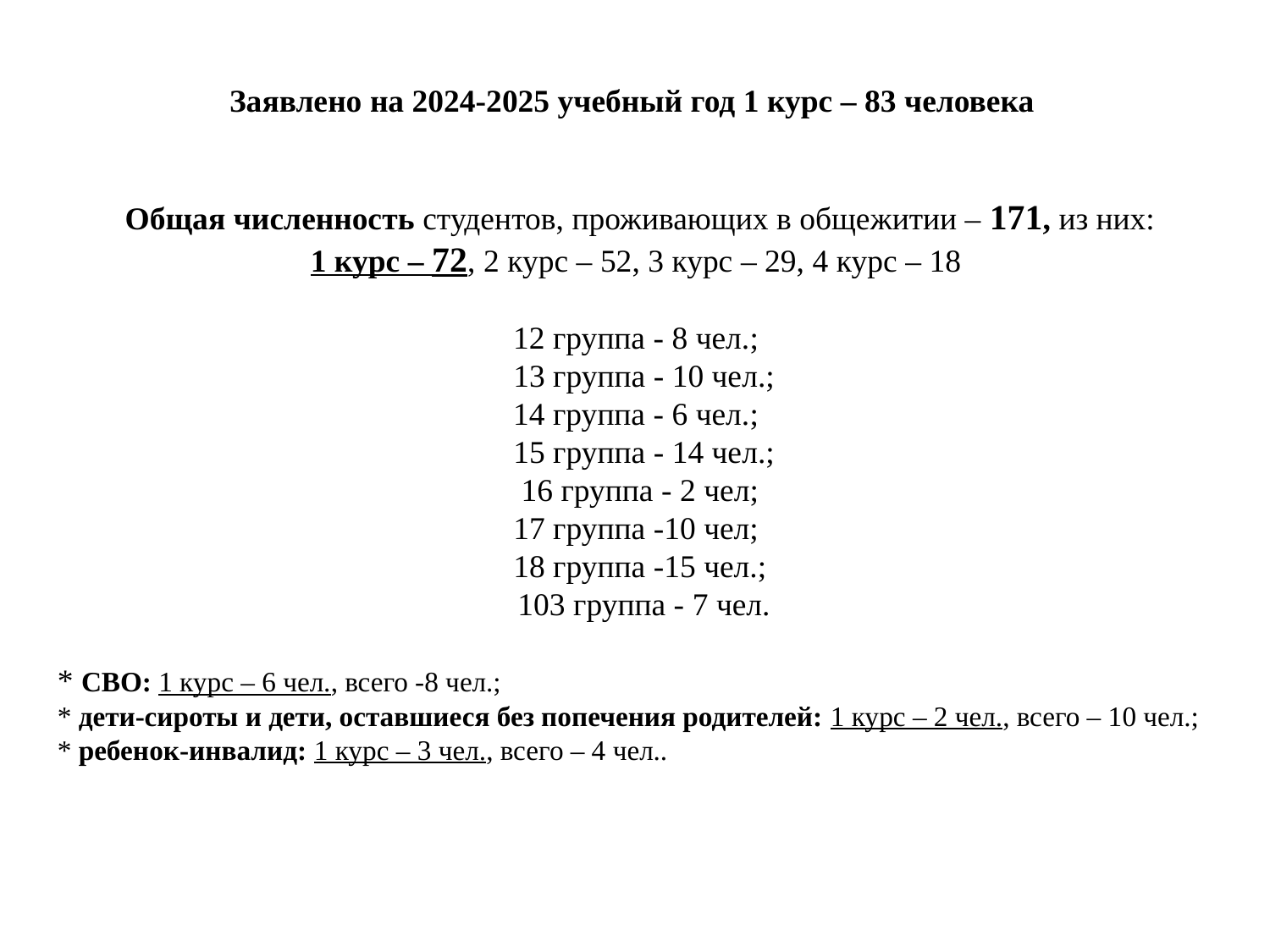

Заявлено на 2024-2025 учебный год 1 курс – 83 человека

Общая численность студентов, проживающих в общежитии – 171, из них:
1 курс – 72, 2 курс – 52, 3 курс – 29, 4 курс – 18
12 группа - 8 чел.;
  13 группа - 10 чел.;
14 группа - 6 чел.;
  15 группа - 14 чел.;
16 группа - 2 чел;
17 группа -10 чел;
 18 группа -15 чел.;
 103 группа - 7 чел.

* СВО: 1 курс – 6 чел., всего -8 чел.;
* дети-сироты и дети, оставшиеся без попечения родителей: 1 курс – 2 чел., всего – 10 чел.;
* ребенок-инвалид: 1 курс – 3 чел., всего – 4 чел..